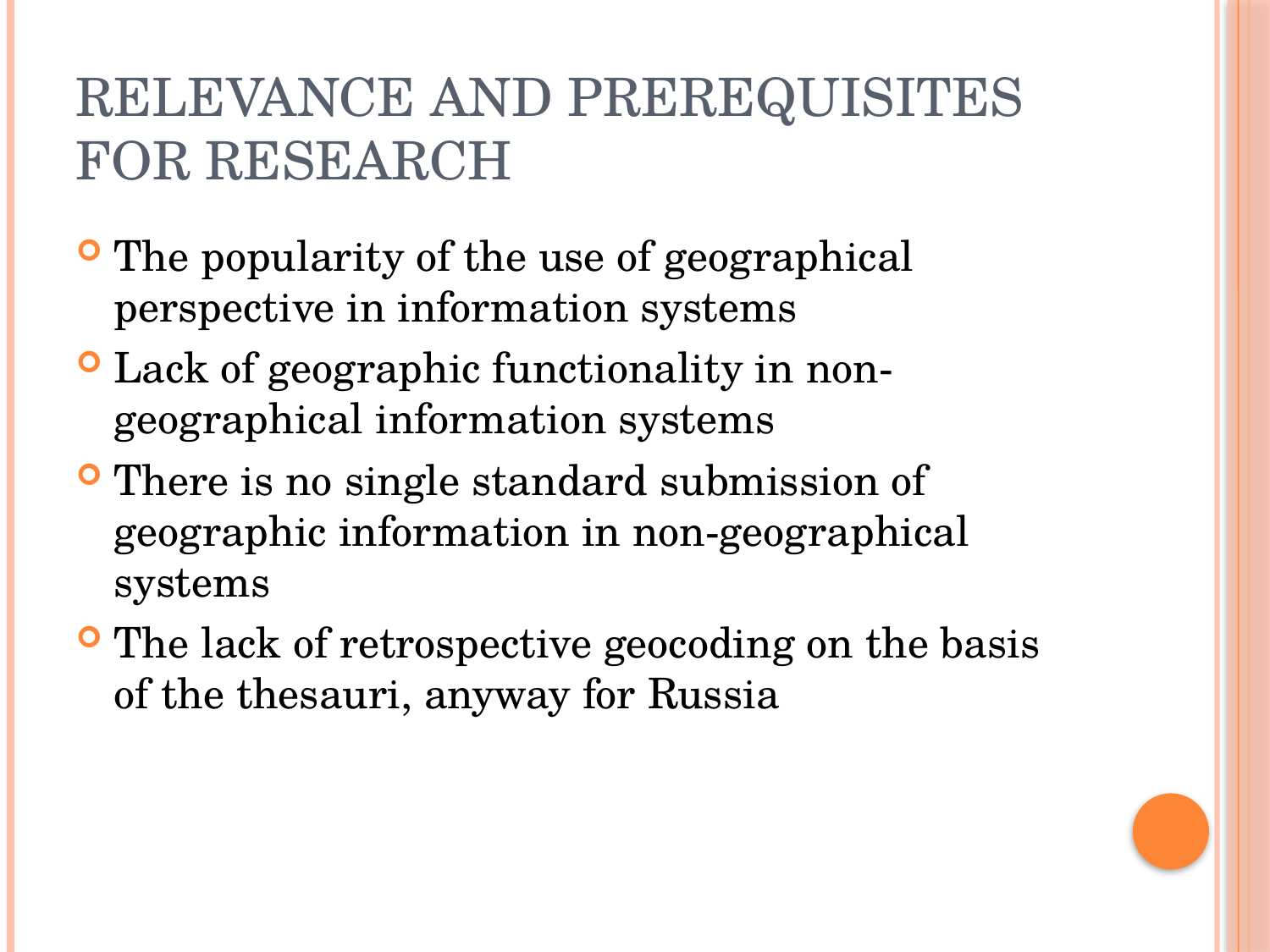

# Relevance and prerequisites for research
The popularity of the use of geographical perspective in information systems
Lack of geographic functionality in non-geographical information systems
There is no single standard submission of geographic information in non-geographical systems
The lack of retrospective geocoding on the basis of the thesauri, anyway for Russia